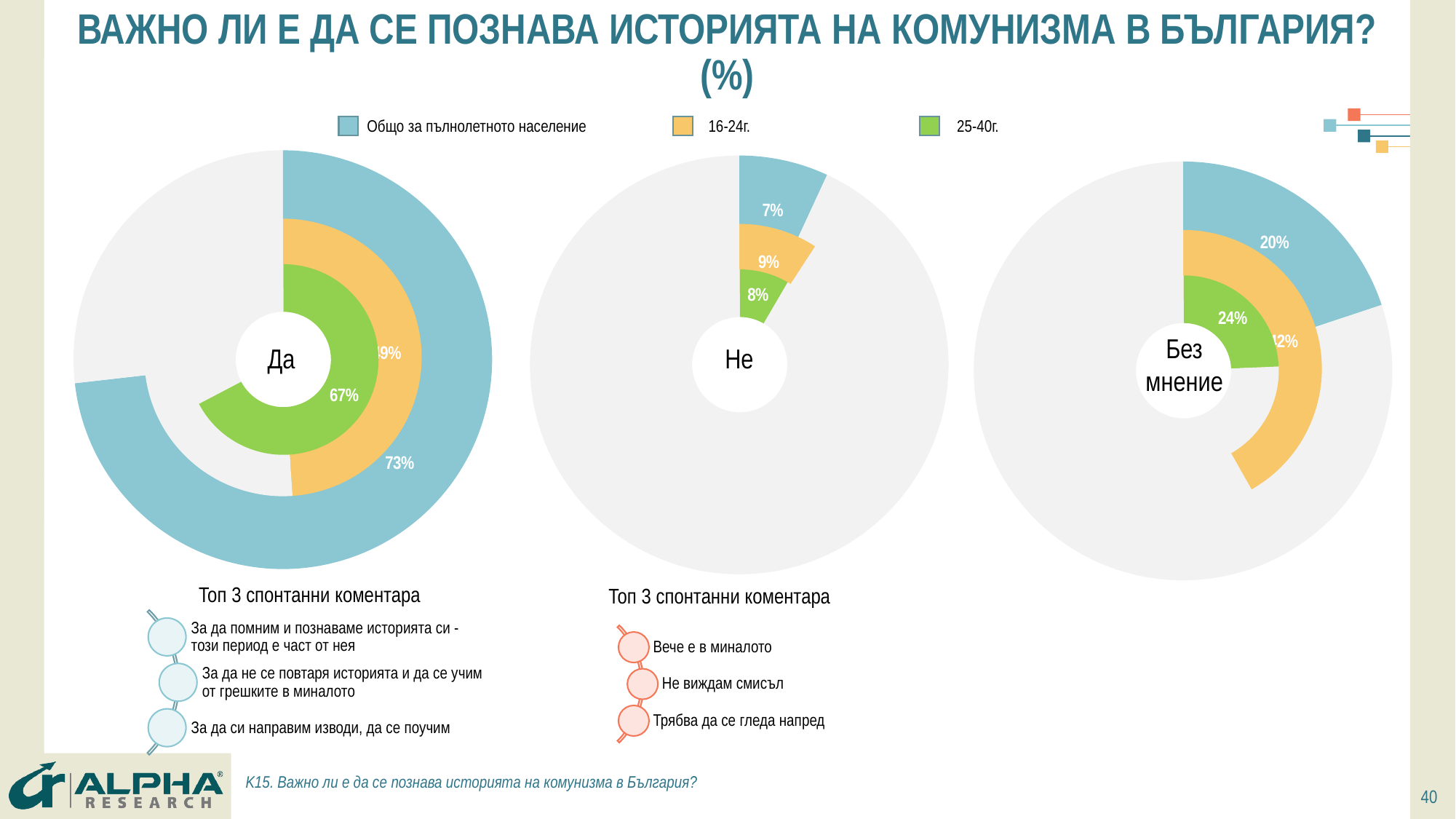

# ВАЖНО ЛИ Е ДА СЕ ПОЗНАВА ИСТОРИЯТА НА КОМУНИЗМА В БЪЛГАРИЯ? (%)

### Chart

| Category | Sales |
|---|---|
| 16-24 | 48.9 |
| Rest | 51.1 |

### Chart

| Category | Sales |
|---|---|
| 16-24 | 9.2 |
| Rest | 90.8 |

### Chart

| Category | Sales |
|---|---|
| 16-24 | 41.8 |
| Rest | 58.2 |

### Chart

| Category | Sales |
|---|---|
| 25-40 | 67.3 |
| Rest | 32.7 |

### Chart

| Category | Sales |
|---|---|
| 25-40 | 8.4 |
| Rest | 91.6 |

### Chart

| Category | Sales |
|---|---|
| 25-40 | 24.3 |
| Rest | 75.7 |

### Chart

| Category | Sales |
|---|---|
| Общо за пълнолетното население | 73.2 |
| Rest | 26.8 |
Общо за пълнолетното население

### Chart

| Category | Sales |
|---|---|
| Общо за пълнолетното население | 6.9 |
| Rest | 93.1 |
16-24г.
25-40г.

### Chart

| Category | Sales |
|---|---|
| Общо за пълнолетното население | 19.9 |
| Rest | 80.1 |

Без мнение
Да
Не
Топ 3 спонтанни коментара
Топ 3 спонтанни коментара
За да помним и познаваме историята си - този период е част от нея
За да не се повтаря историята и да се учим от грешките в миналото
За да си направим изводи, да се поучим
Вече е в миналото
Не виждам смисъл
Трябва да се гледа напред
K15. Важно ли е да се познава историята на комунизма в България?
40